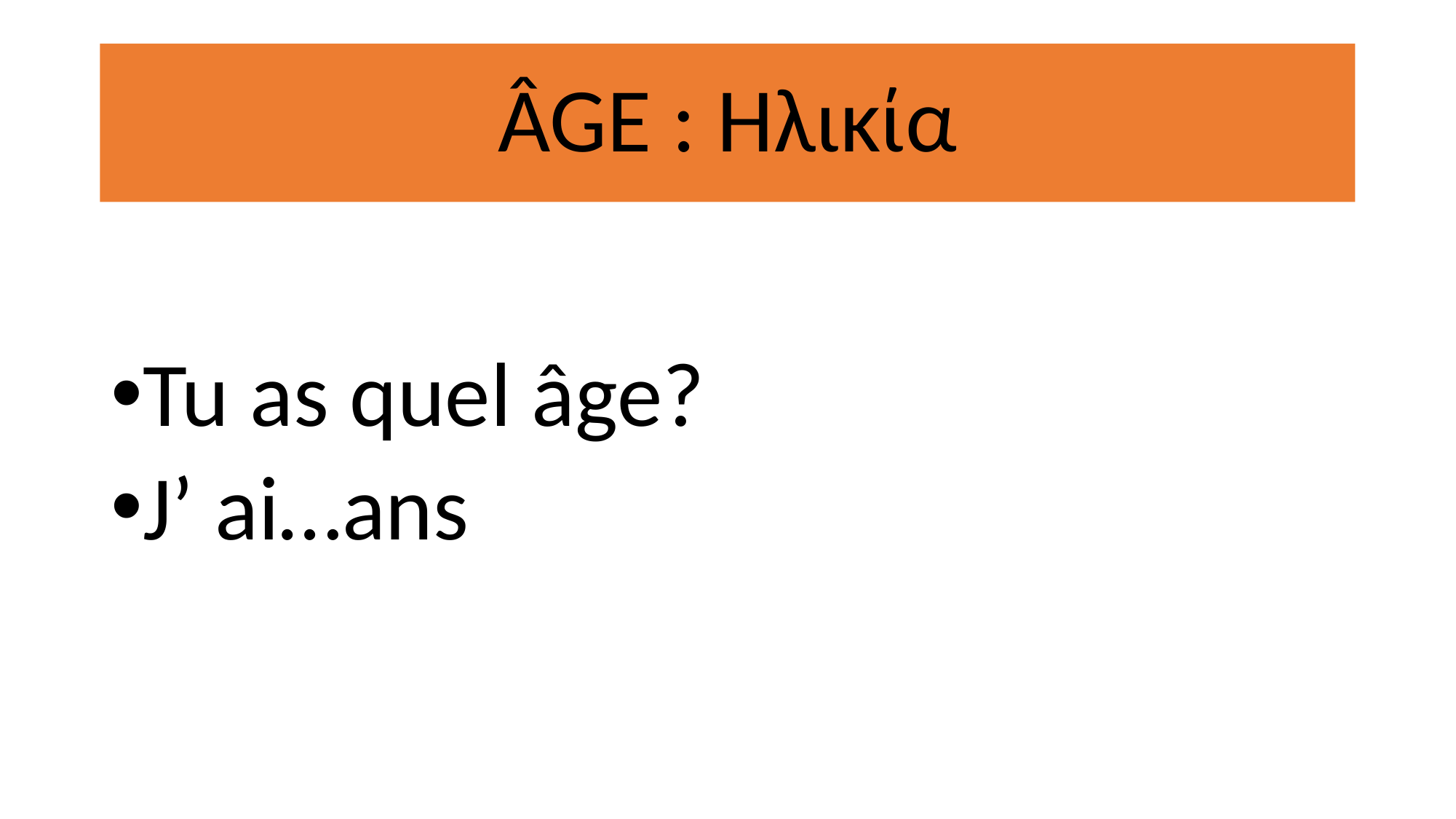

# ÂGE : Ηλικία

Tu as quel âge?
J’ ai…ans